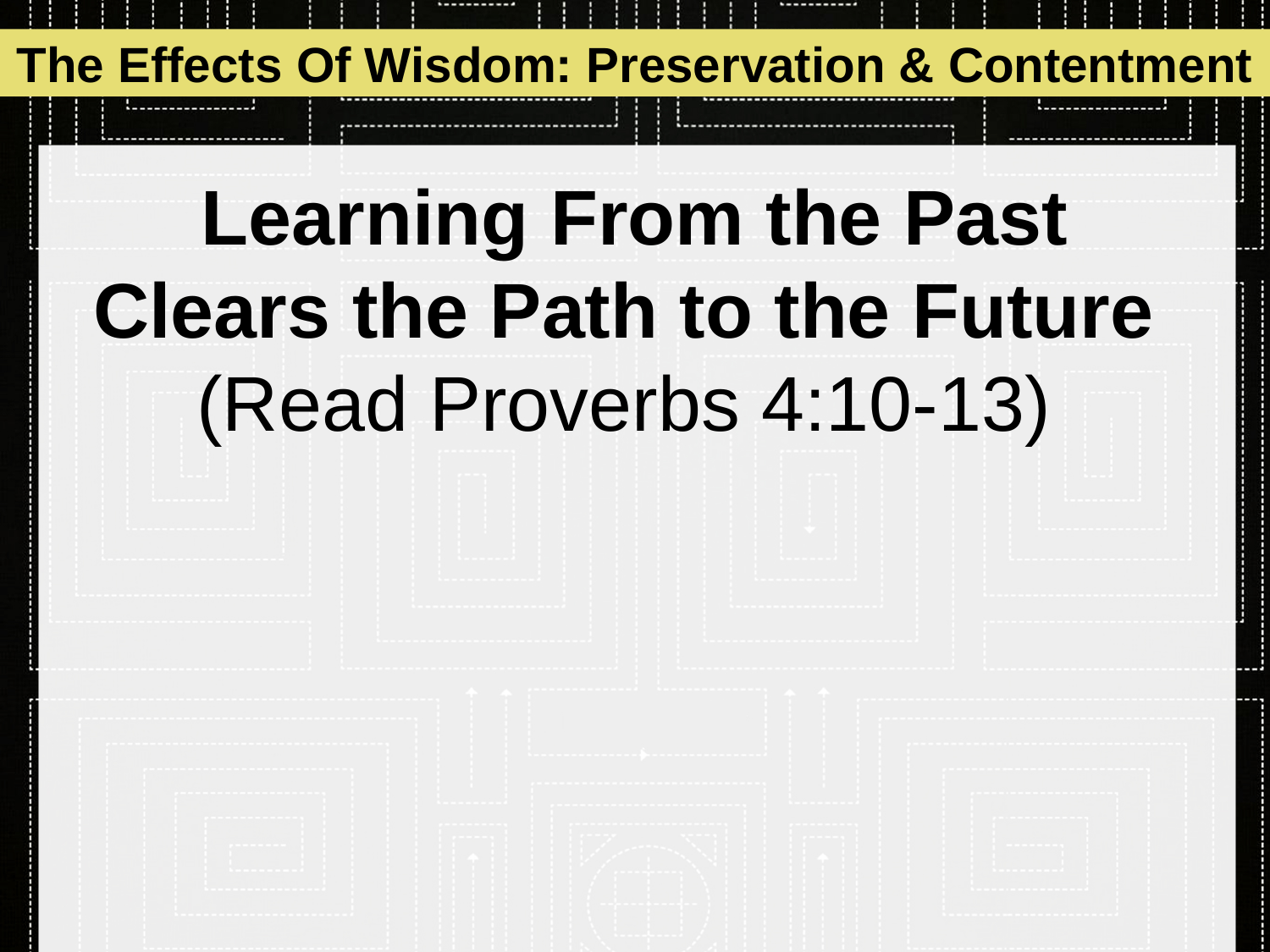

The Effects Of Wisdom: Preservation & Contentment
# Learning From the Past Clears the Path to the Future (Read Proverbs 4:10-13)